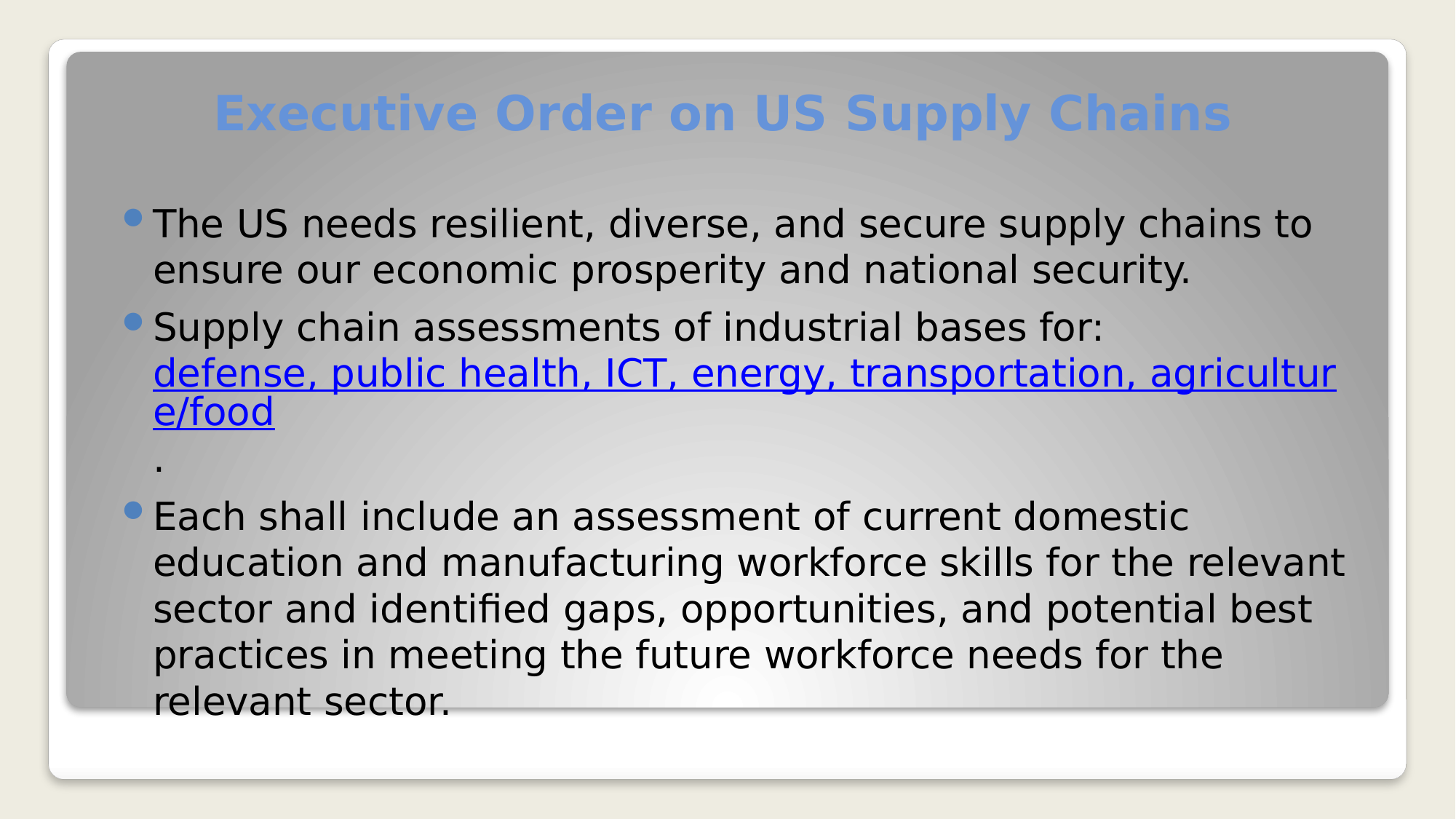

# Executive Order on US Supply Chains
The US needs resilient, diverse, and secure supply chains to ensure our economic prosperity and national security.
Supply chain assessments of industrial bases for: defense, public health, ICT, energy, transportation, agriculture/food.
Each shall include an assessment of current domestic education and manufacturing workforce skills for the relevant sector and identified gaps, opportunities, and potential best practices in meeting the future workforce needs for the relevant sector.